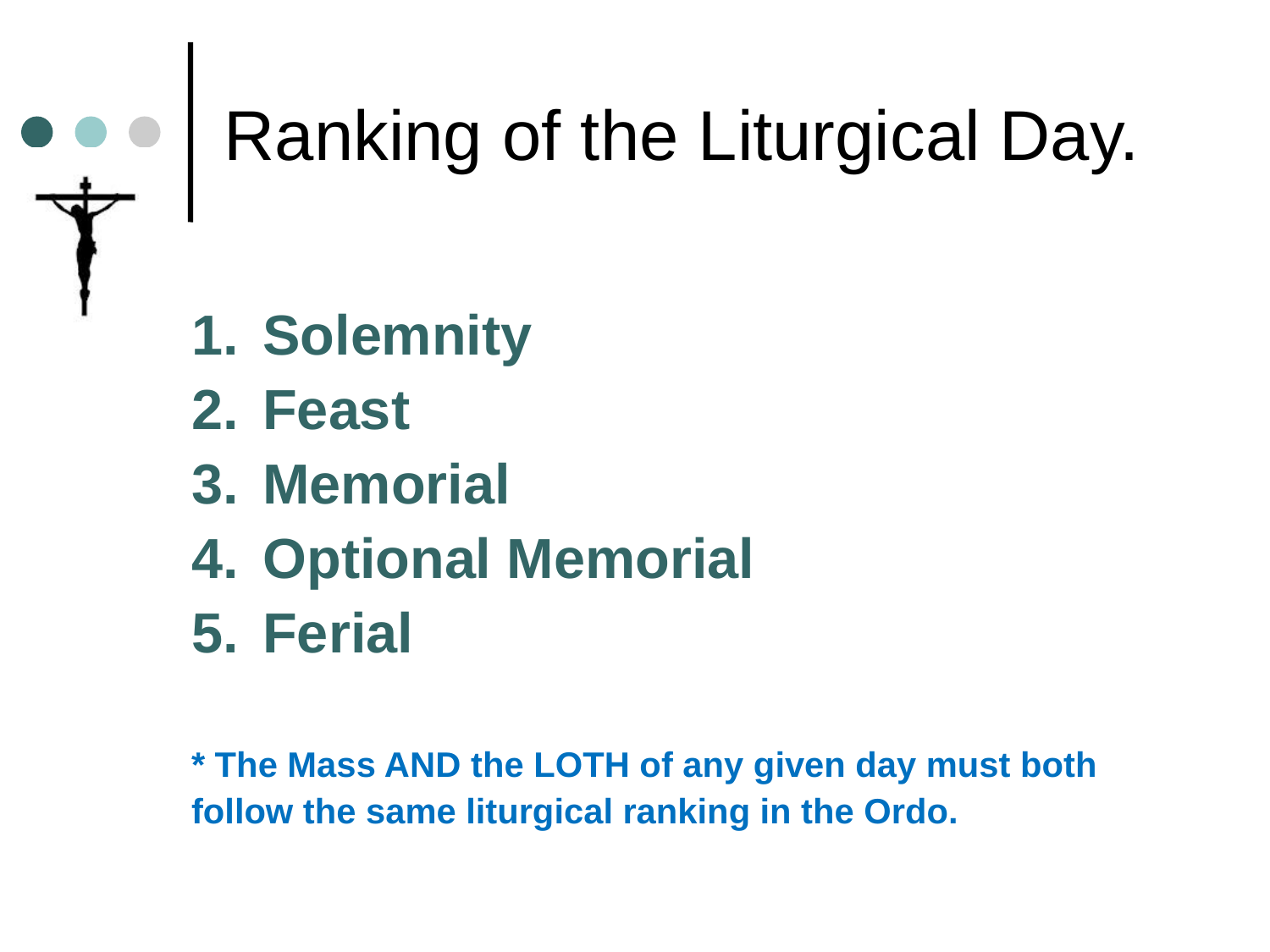

# Ranking of the Liturgical Day.
Solemnity
Feast
Memorial
Optional Memorial
Ferial

* The Mass AND the LOTH of any given day must both follow the same liturgical ranking in the Ordo.